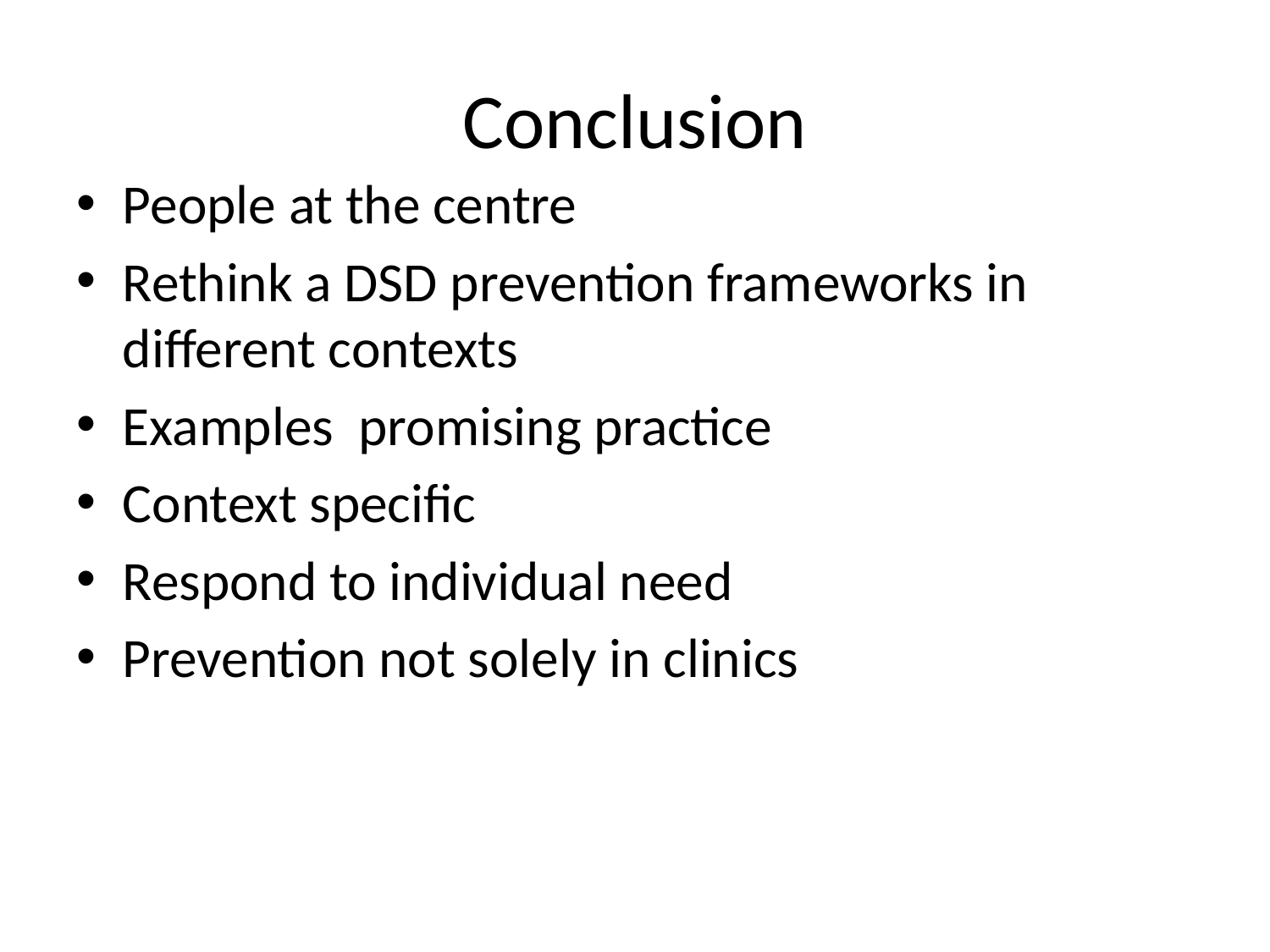

# Conclusion
People at the centre
Rethink a DSD prevention frameworks in different contexts
Examples  promising practice
Context specific
Respond to individual need
Prevention not solely in clinics